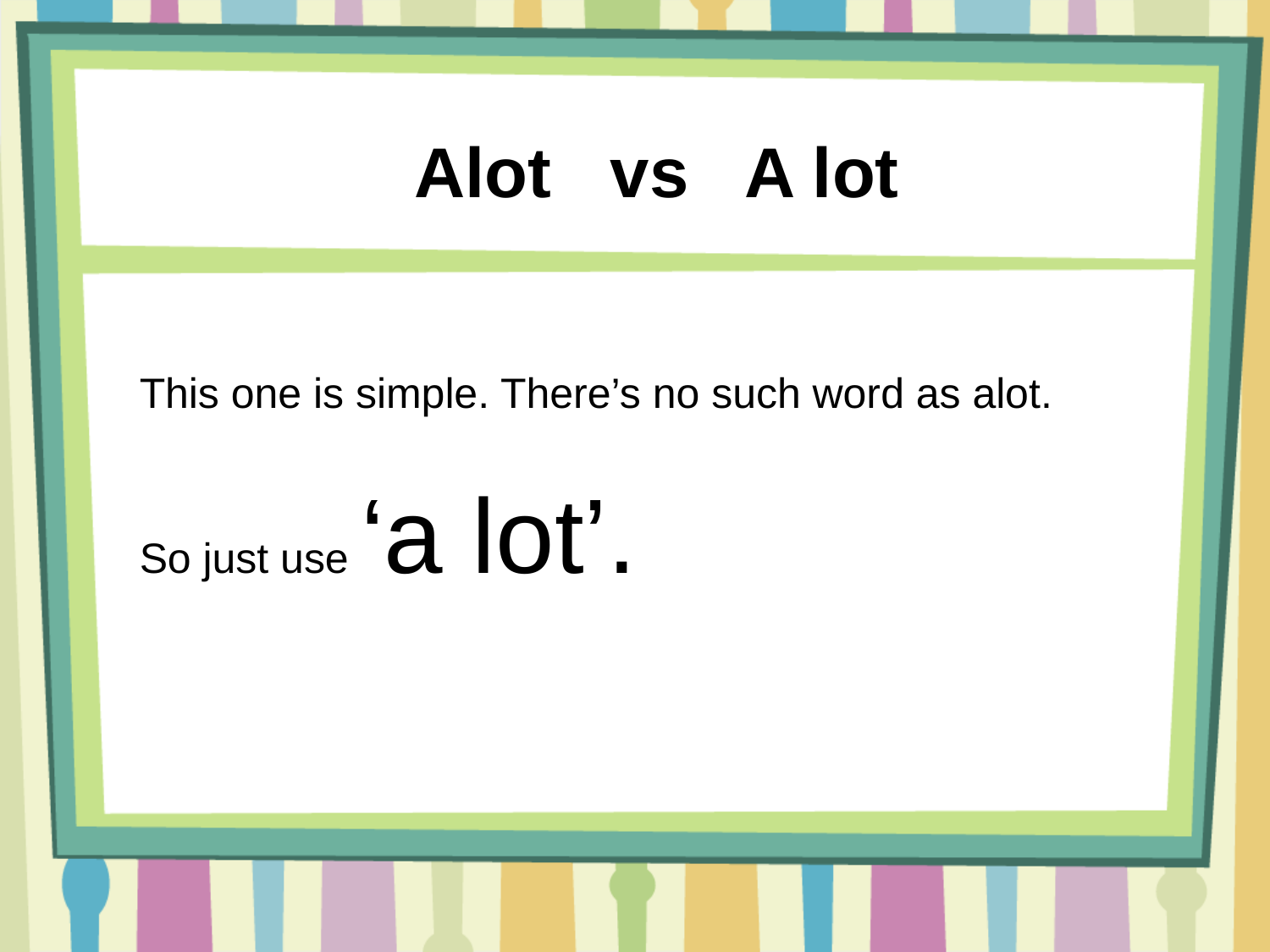

Alot   vs   A lot
This one is simple. There’s no such word as alot.

So just use ‘a lot’.